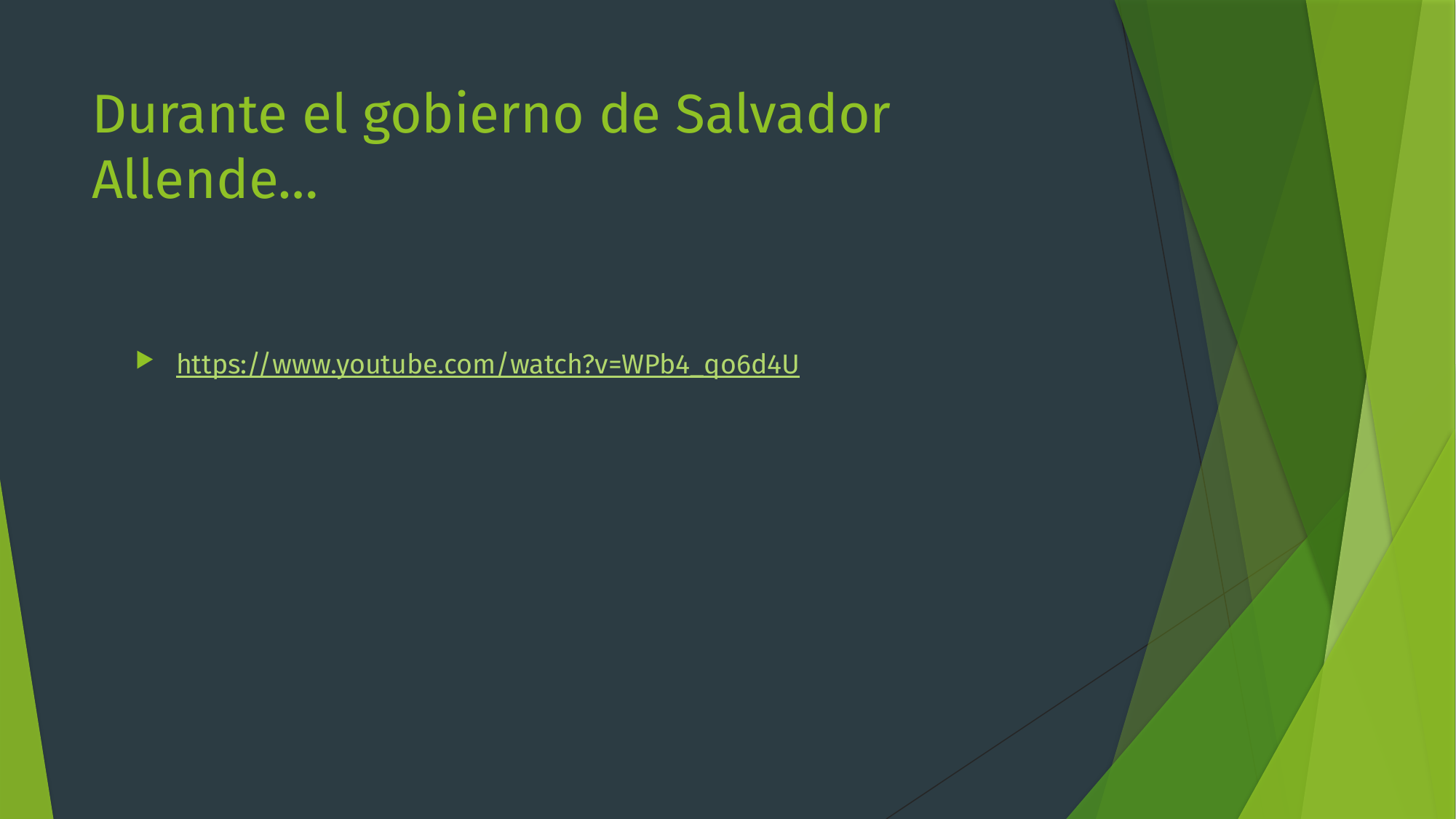

# Durante el gobierno de Salvador Allende…
https://www.youtube.com/watch?v=WPb4_qo6d4U